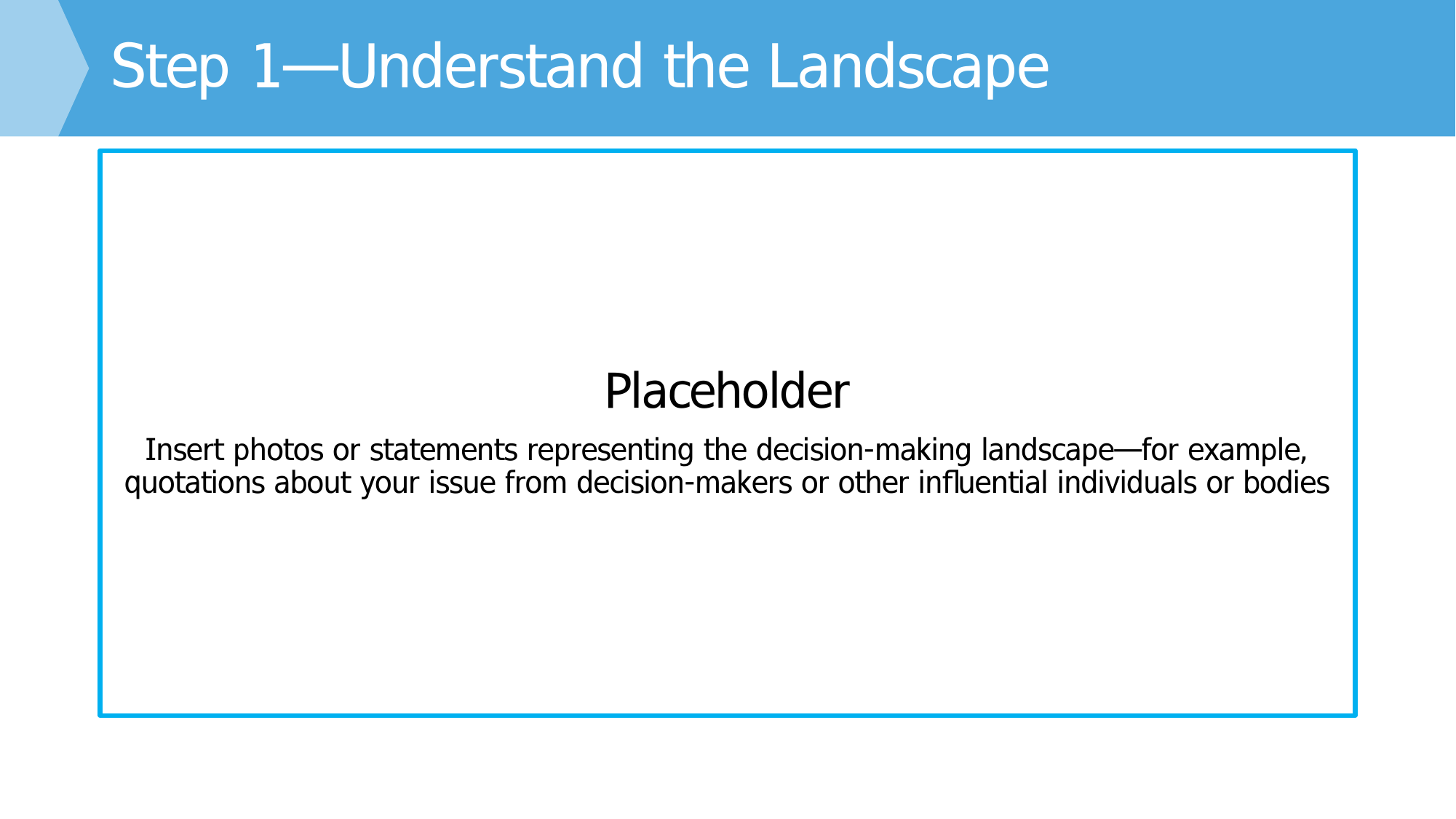

# Step 1—Understand the Landscape
Placeholder
Insert photos or statements representing the decision-making landscape—for example, quotations about your issue from decision-makers or other influential individuals or bodies